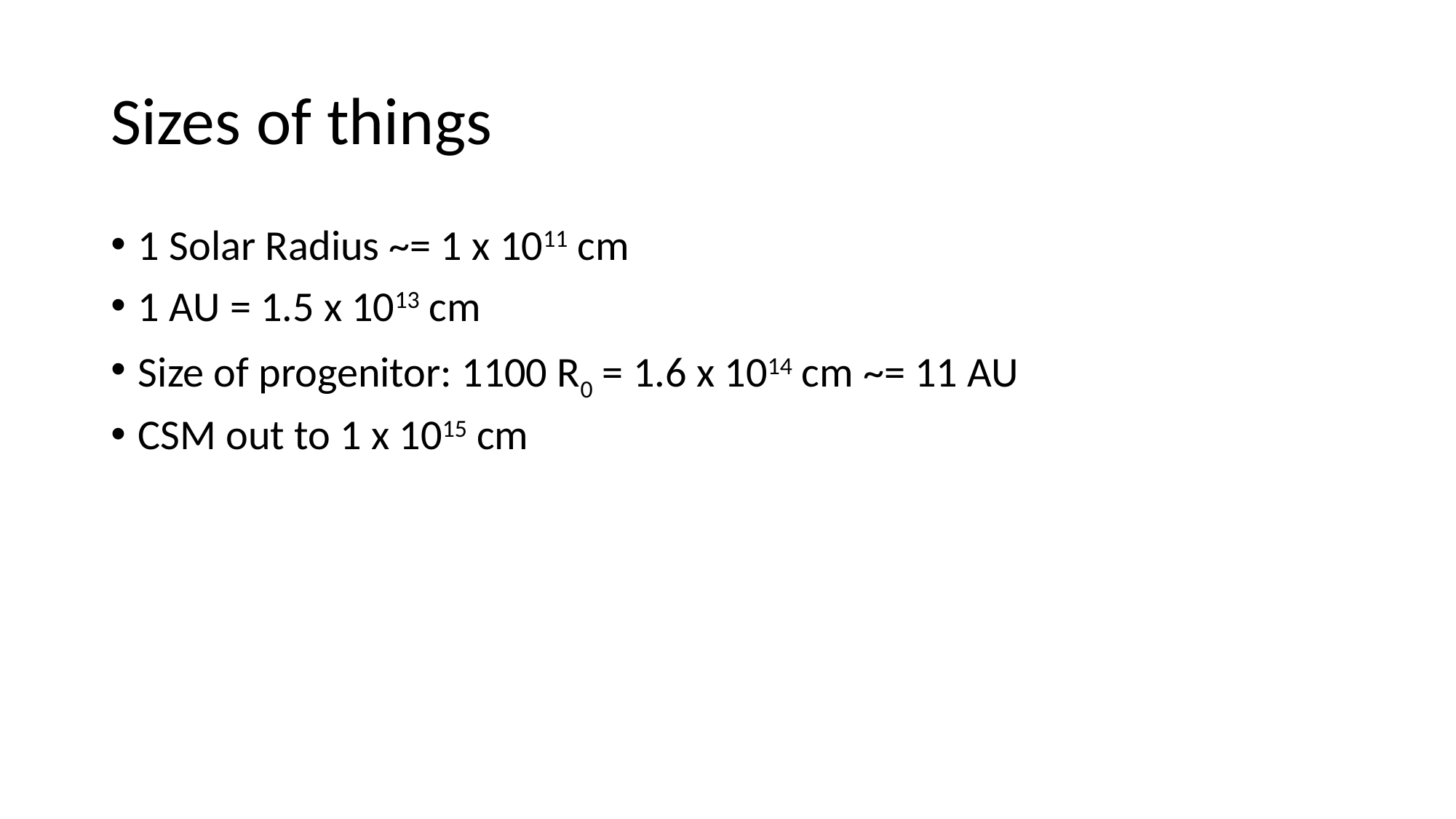

# Sizes of things
1 Solar Radius ~= 1 x 1011 cm
1 AU = 1.5 x 1013 cm
Size of progenitor: 1100 R0 = 1.6 x 1014 cm ~= 11 AU
CSM out to 1 x 1015 cm